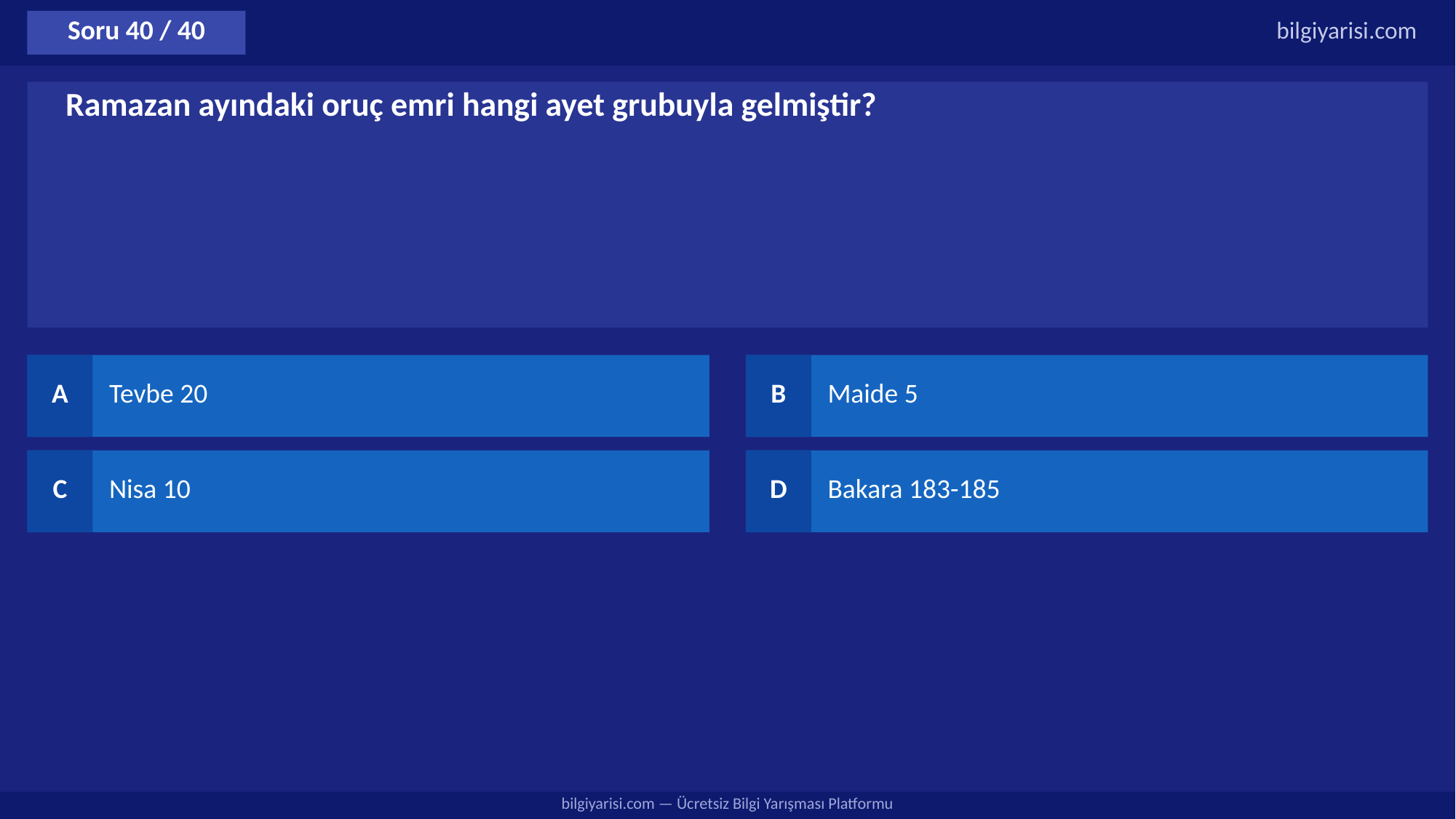

Soru 40 / 40
bilgiyarisi.com

Ramazan ayındaki oruç emri hangi ayet grubuyla gelmiştir?

A
Tevbe 20

B
Maide 5

C
Nisa 10

D
Bakara 183-185
bilgiyarisi.com — Ücretsiz Bilgi Yarışması Platformu